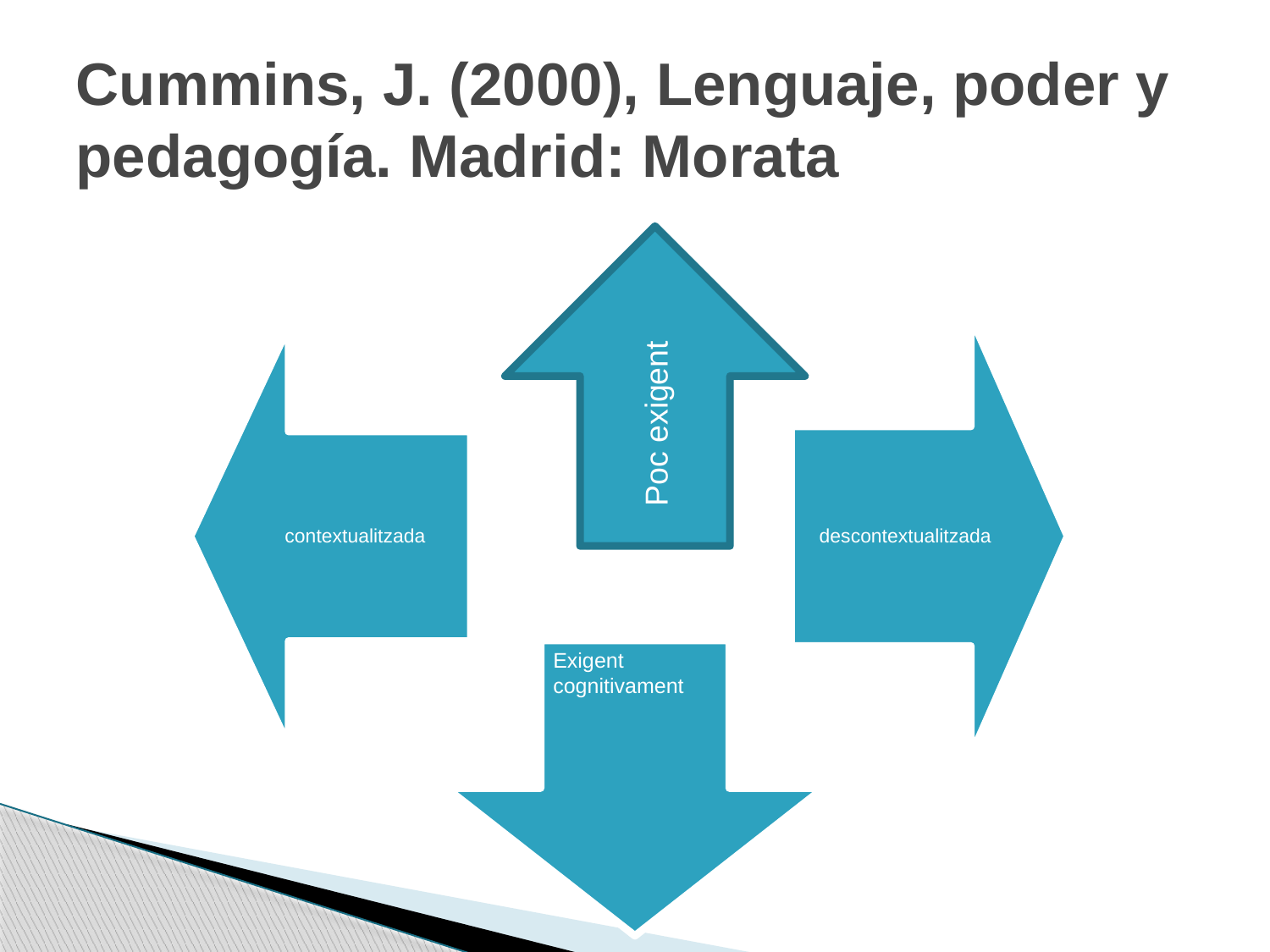

# Cummins, J. (2000), Lenguaje, poder y pedagogía. Madrid: Morata
contextualitzada
descontextualitzada
Poc exigent
Exigent
cognitivament